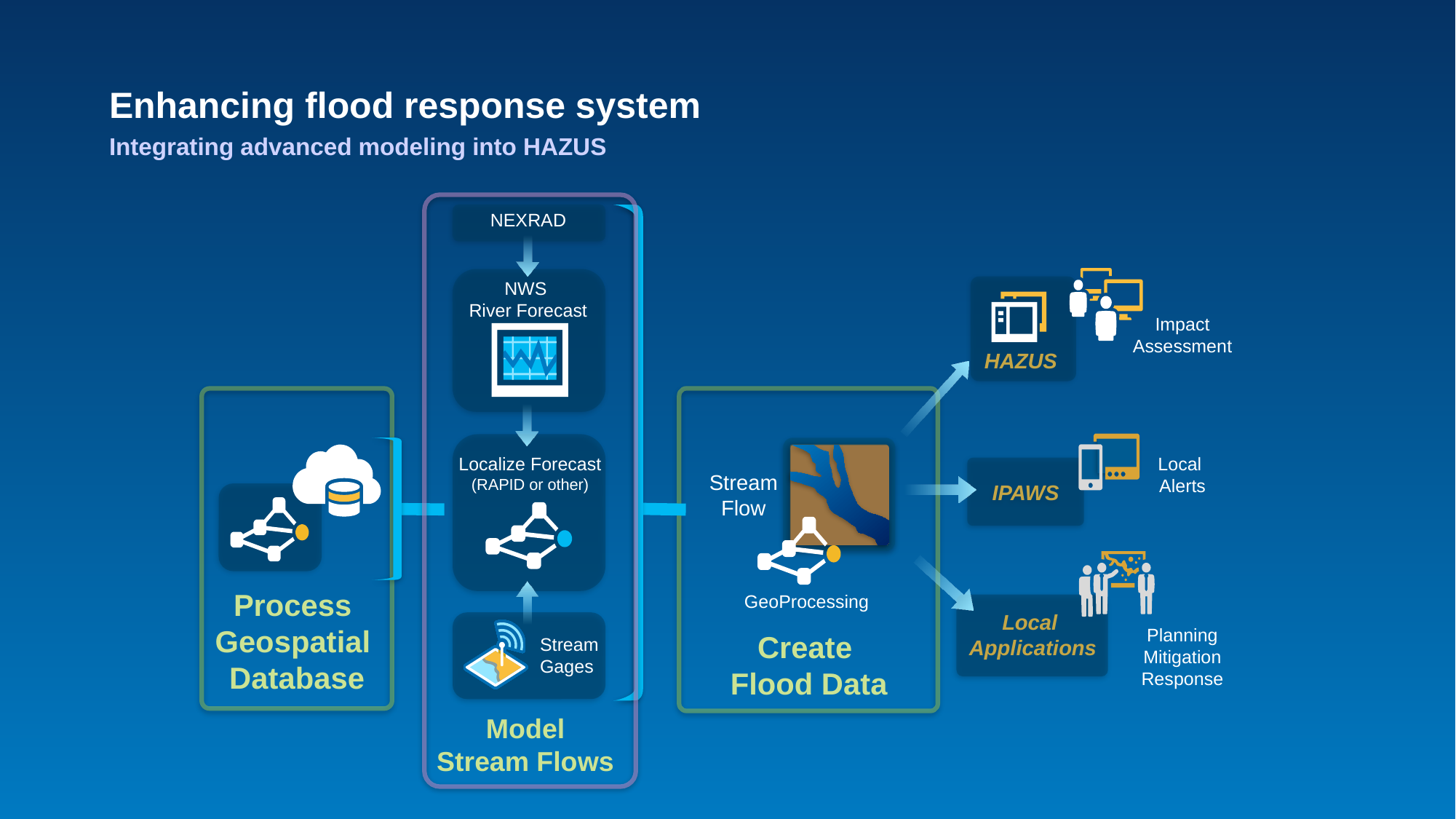

# Enhancing flood response system
Integrating advanced modeling into HAZUS

NEXRAD

NWS
River Forecast

HAZUS
Impact
Assessment

Local
Alerts

Localize Forecast
(RAPID or other)
IPAWS
Stream
Flow

Process
Geospatial
Database
GeoProcessing

Local
Applications

Stream
Gages
Planning
Mitigation
Response
Create
Flood Data
Model
Stream Flows